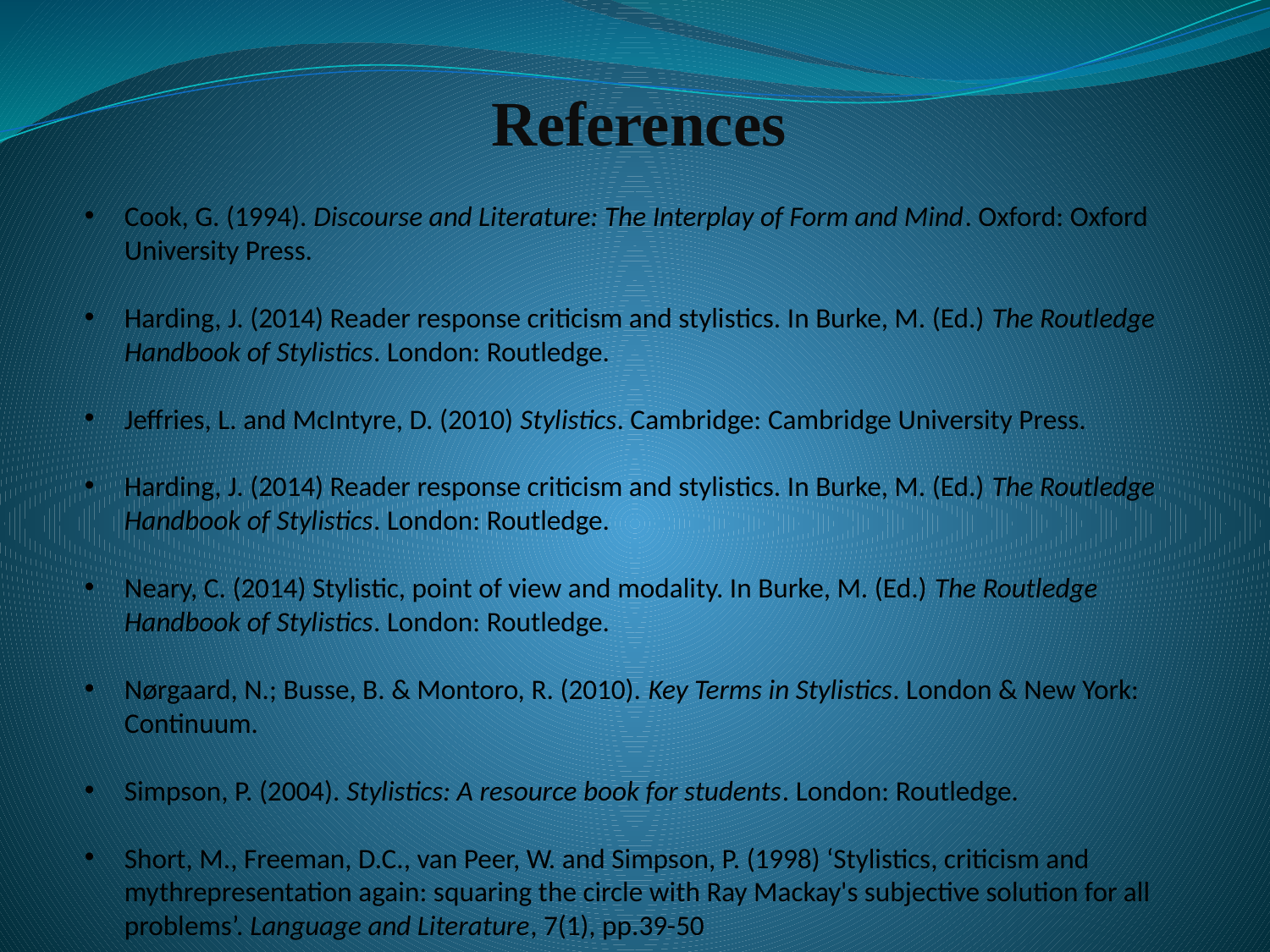

# References

Cook, G. (1994). Discourse and Literature: The Interplay of Form and Mind. Oxford: Oxford University Press.

Harding, J. (2014) Reader response criticism and stylistics. In Burke, M. (Ed.) The Routledge Handbook of Stylistics. London: Routledge.

Jeffries, L. and McIntyre, D. (2010) Stylistics. Cambridge: Cambridge University Press.

Harding, J. (2014) Reader response criticism and stylistics. In Burke, M. (Ed.) The Routledge Handbook of Stylistics. London: Routledge.

Neary, C. (2014) Stylistic, point of view and modality. In Burke, M. (Ed.) The Routledge Handbook of Stylistics. London: Routledge.

Nørgaard, N.; Busse, B. & Montoro, R. (2010). Key Terms in Stylistics. London & New York: Continuum.

Simpson, P. (2004). Stylistics: A resource book for students. London: Routledge.

Short, M., Freeman, D.C., van Peer, W. and Simpson, P. (1998) ‘Stylistics, criticism and mythrepresentation again: squaring the circle with Ray Mackay's subjective solution for all problems’. Language and Literature, 7(1), pp.39-50